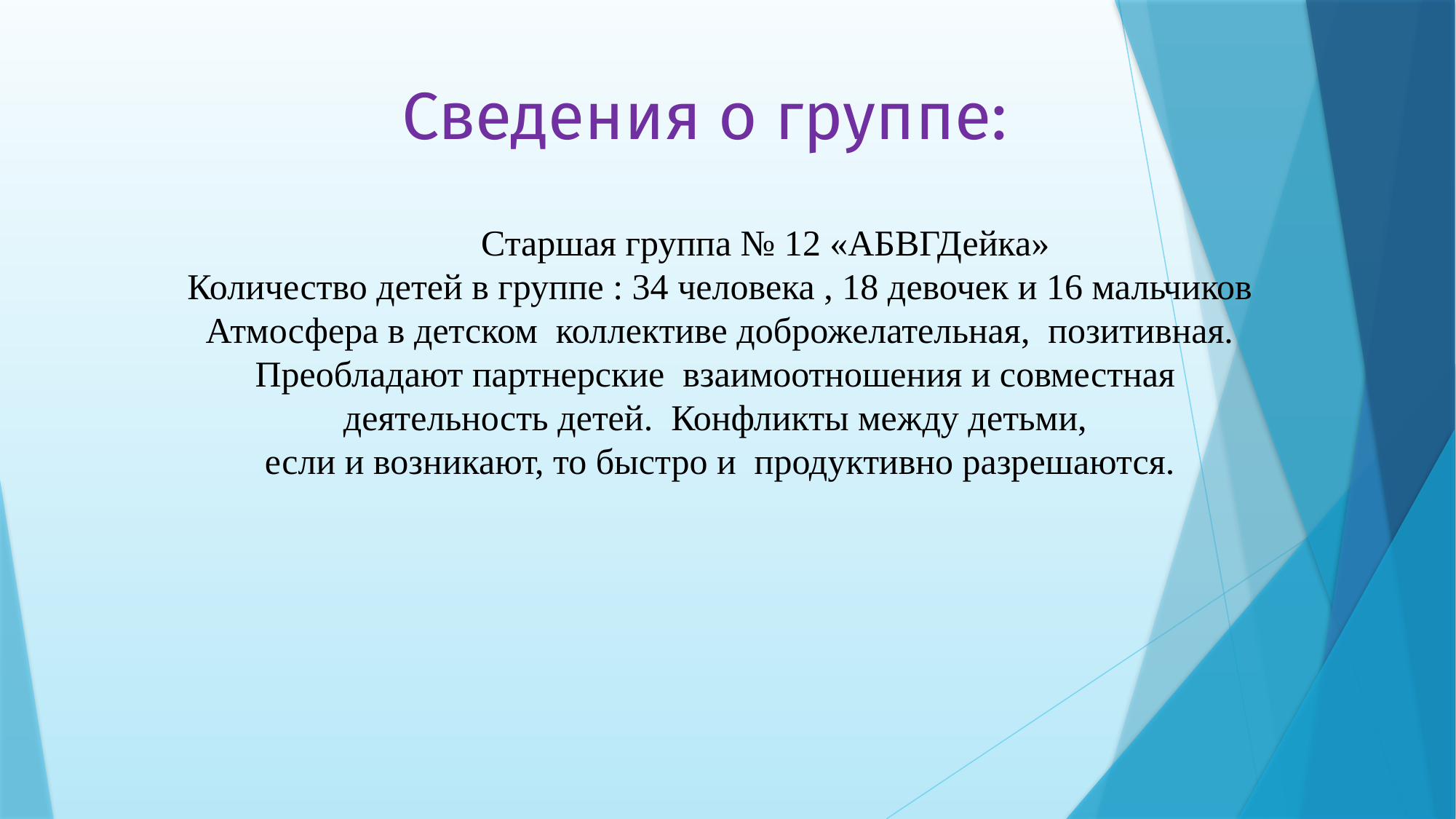

# Сведения о группе:
          Старшая группа № 12 «АБВГДейка»
Количество детей в группе : 34 человека , 18 девочек и 16 мальчиков
Атмосфера в детском  коллективе доброжелательная,  позитивная. Преобладают партнерские  взаимоотношения и совместная  деятельность детей.  Конфликты между детьми,  если и возникают, то быстро и  продуктивно разрешаются.